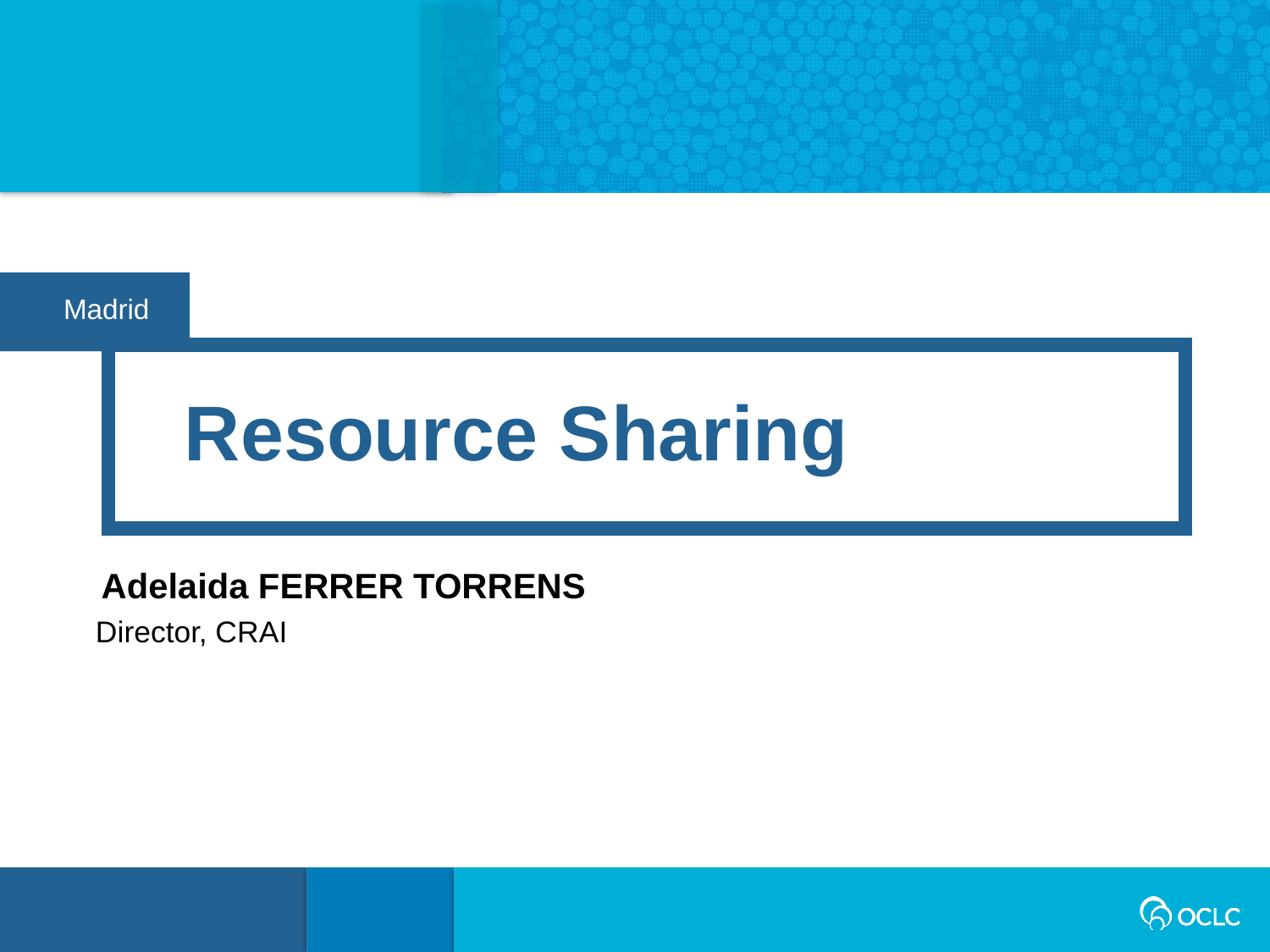

Madrid
Resource Sharing
Adelaida FERRER TORRENS
Director, CRAI